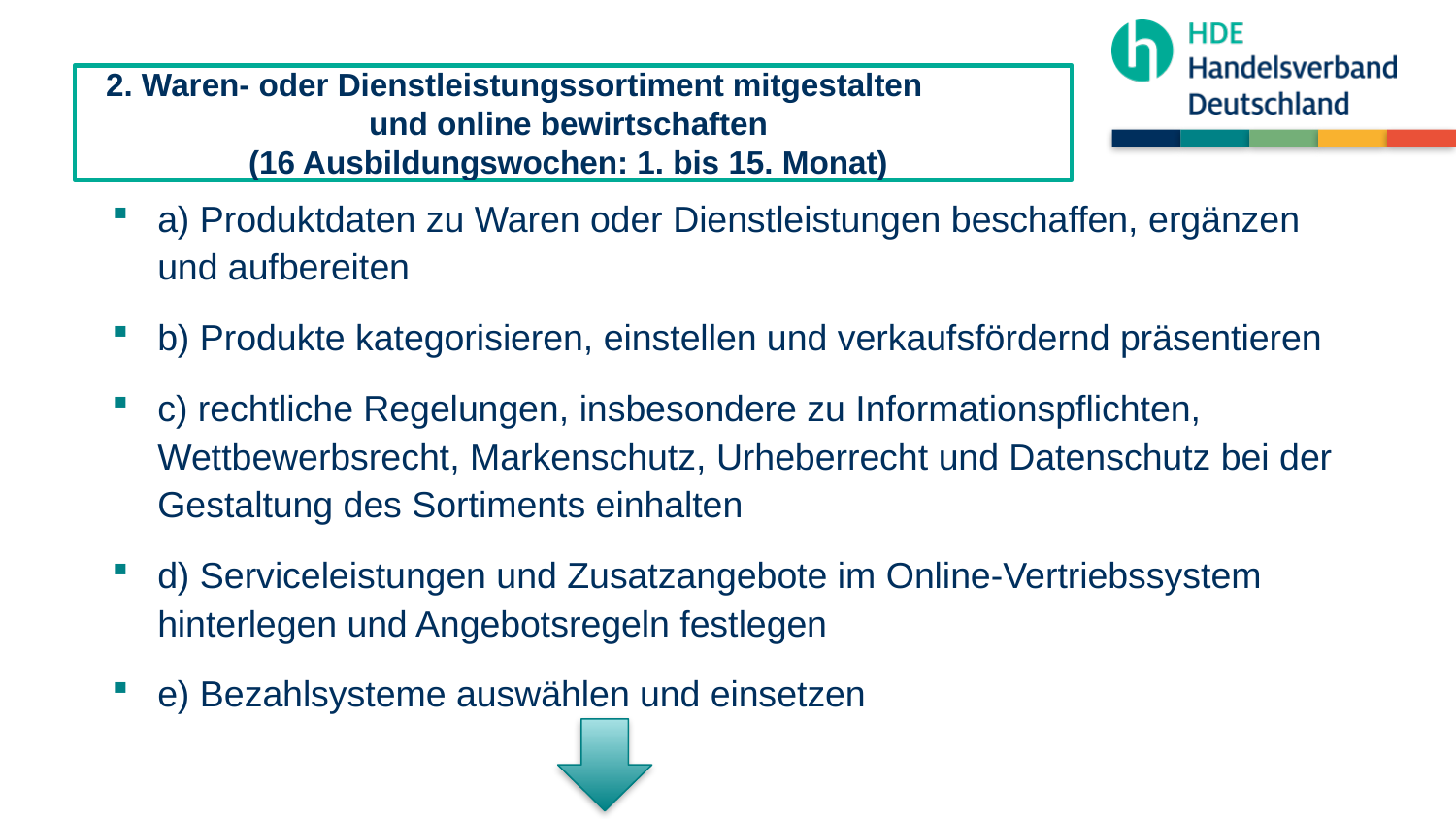

2. Waren- oder Dienstleistungssortiment mitgestalten              und online bewirtschaften
(16 Ausbildungswochen: 1. bis 15. Monat)
a) Produktdaten zu Waren oder Dienstleistungen beschaffen, ergänzen und aufbereiten

b) Produkte kategorisieren, einstellen und verkaufsfördernd präsentieren

c) rechtliche Regelungen, insbesondere zu Informationspflichten, Wettbewerbsrecht, Markenschutz, Urheberrecht und Datenschutz bei der Gestaltung des Sortiments einhalten

d) Serviceleistungen und Zusatzangebote im Online-Vertriebssystem hinterlegen und Angebotsregeln festlegen

e) Bezahlsysteme auswählen und einsetzen